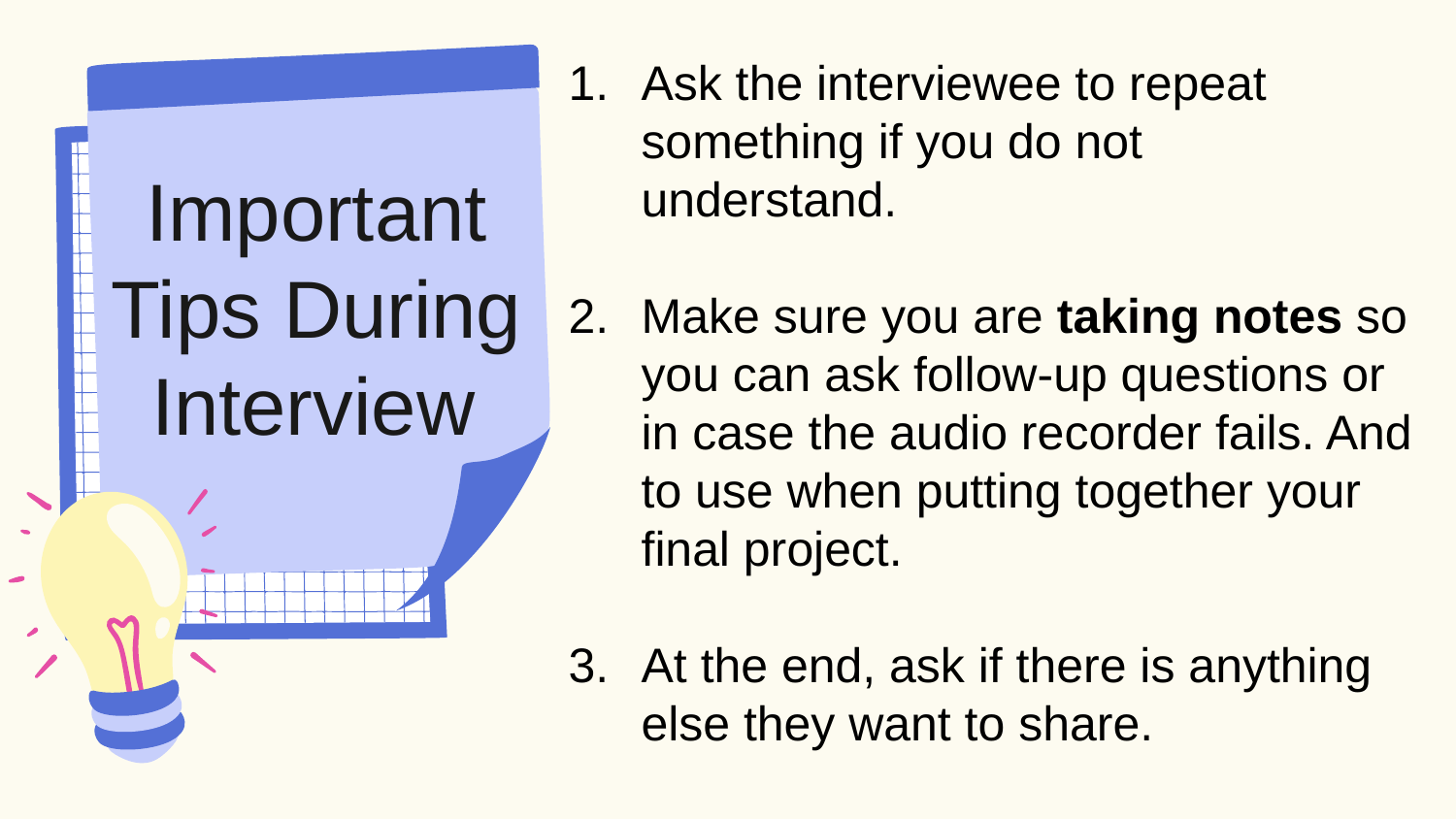

Ask the interviewee to repeat something if you do not understand.
Make sure you are taking notes so you can ask follow-up questions or in case the audio recorder fails. And to use when putting together your final project.

At the end, ask if there is anything else they want to share.

Important Tips During Interview (2 of 2)